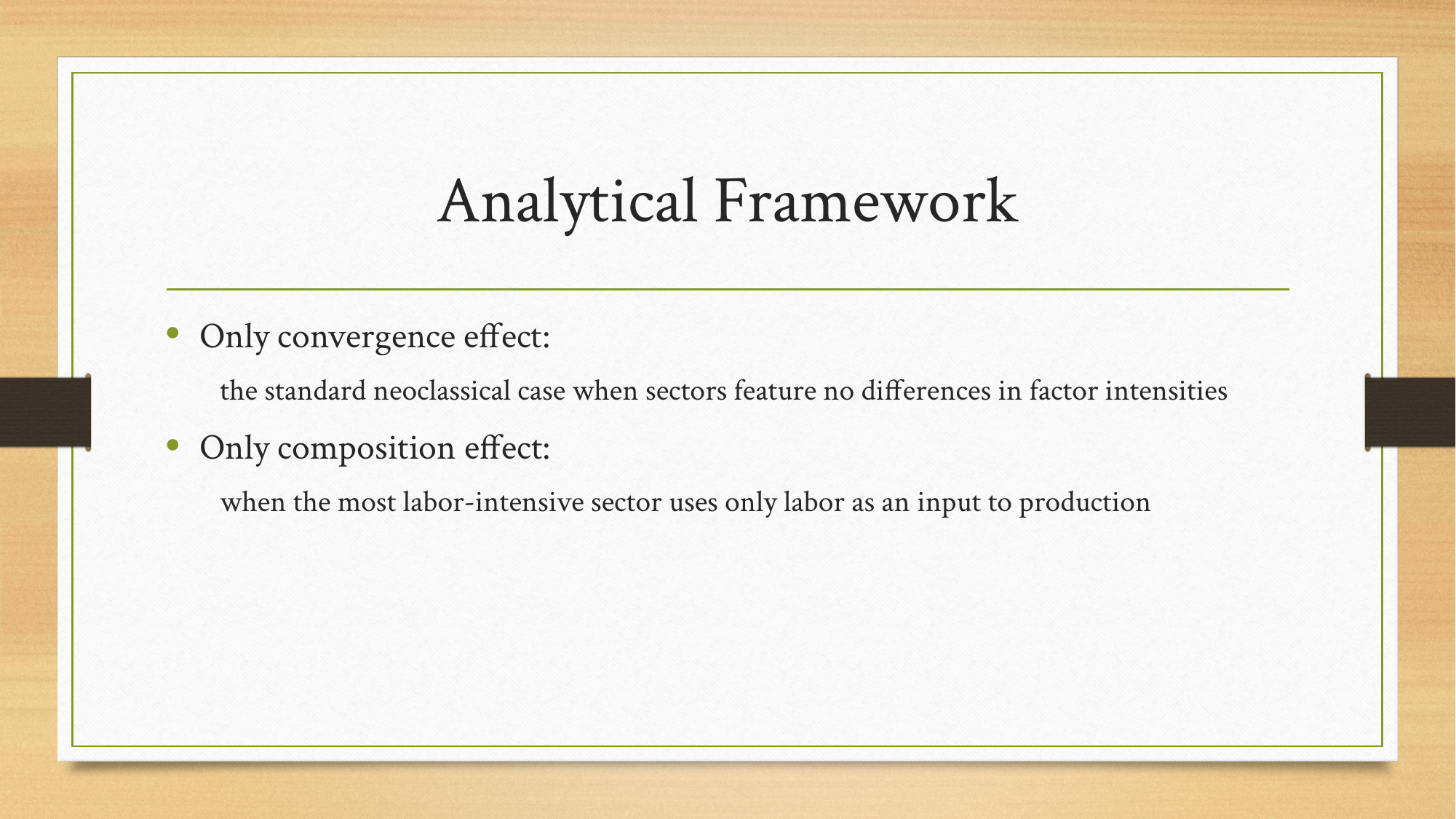

# Analytical Framework
Only convergence effect:
the standard neoclassical case when sectors feature no differences in factor intensities
Only composition effect:
when the most labor-intensive sector uses only labor as an input to production